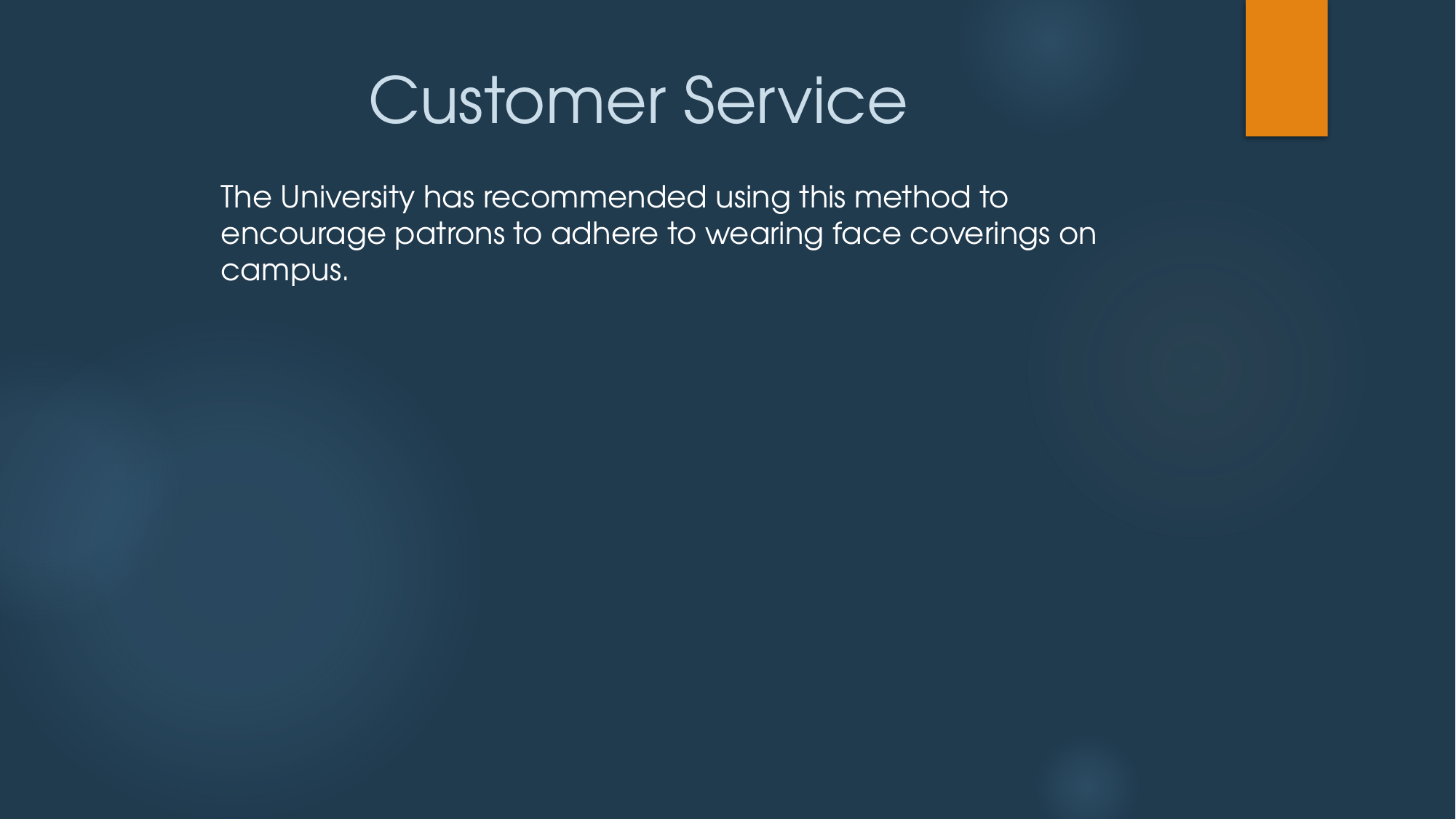

# Customer Service
The University has recommended using this method to encourage patrons to adhere to wearing face coverings on campus.